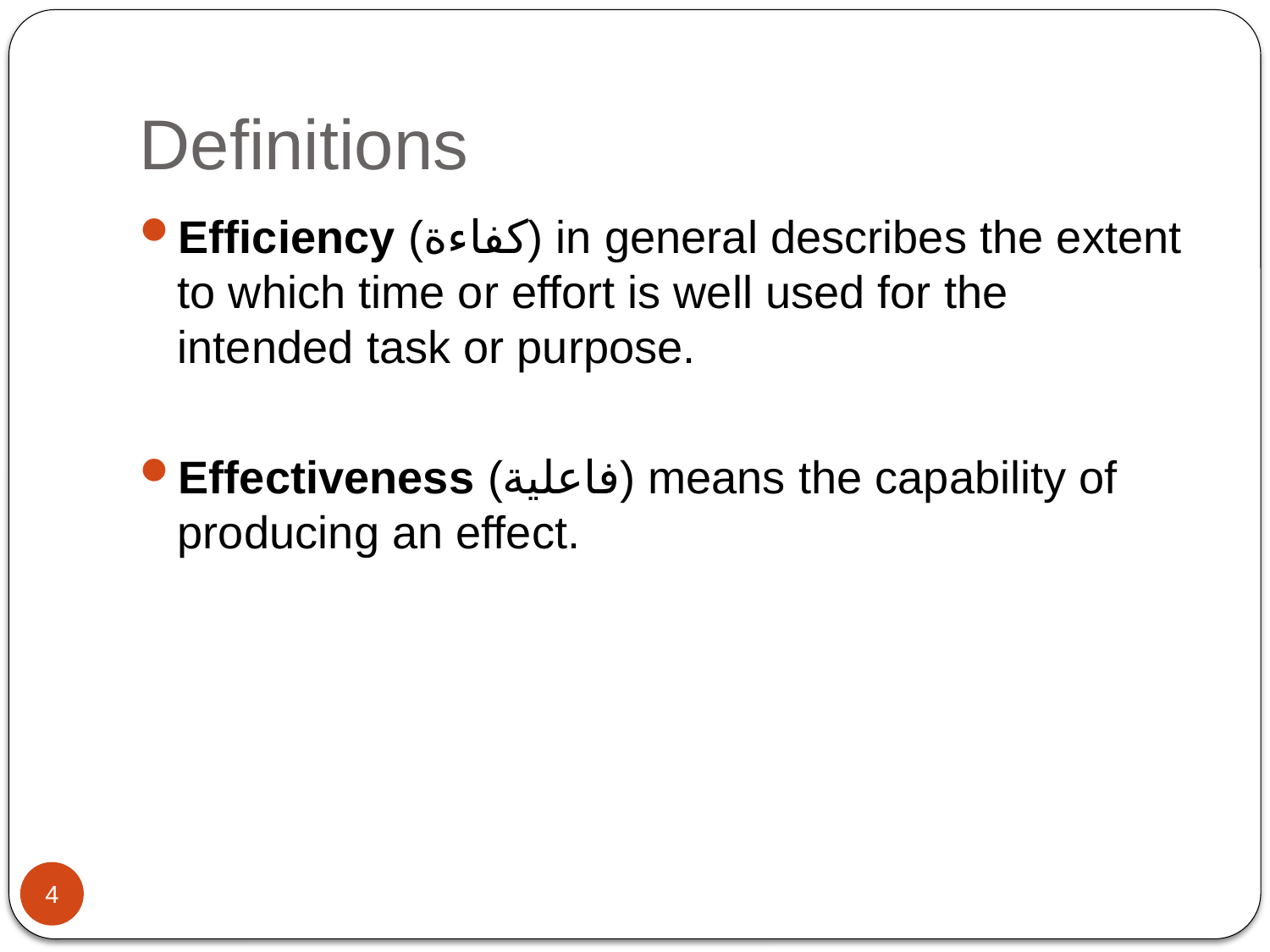

# Definitions
Efficiency (كفاءة) in general describes the extent to which time or effort is well used for the intended task or purpose.

Effectiveness (فاعلية) means the capability of producing an effect.
4